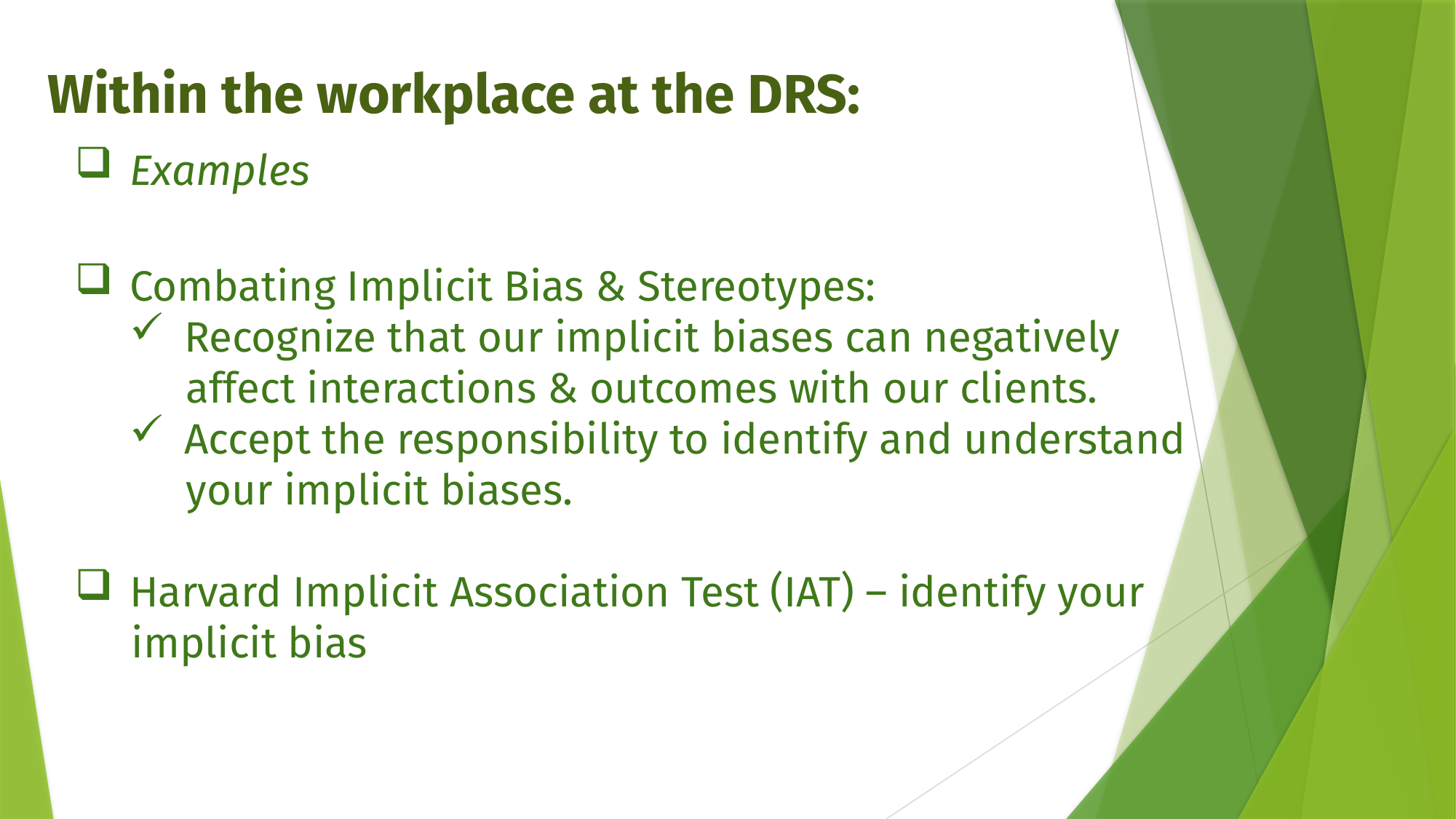

# Within the workplace at the DRS:
Examples

Combating Implicit Bias & Stereotypes:
Recognize that our implicit biases can negatively
     affect interactions & outcomes with our clients.
Accept the responsibility to identify and understand
     your implicit biases.

Harvard Implicit Association Test (IAT) – identify your
     implicit bias